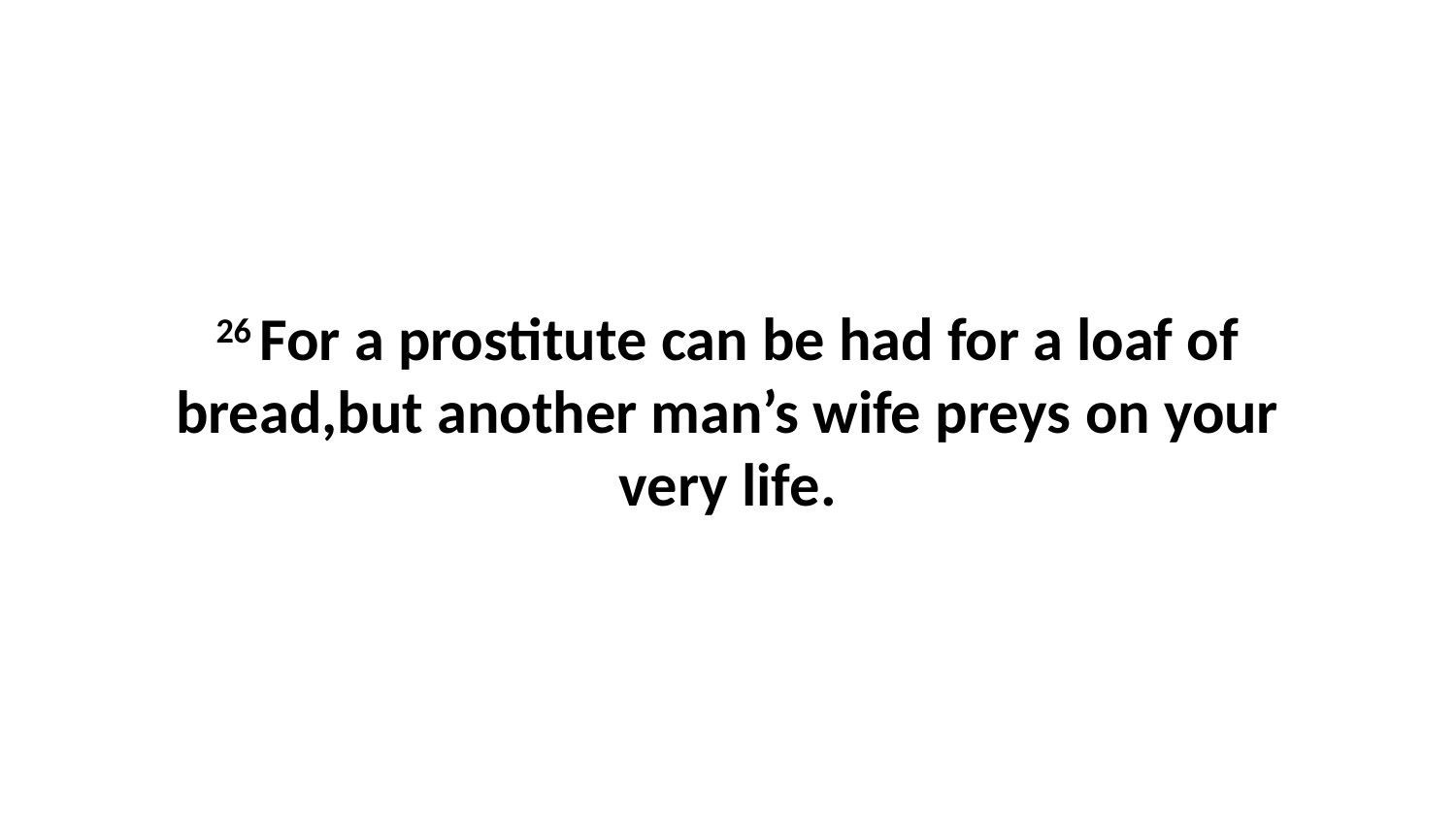

26 For a prostitute can be had for a loaf of bread,but another man’s wife preys on your very life.